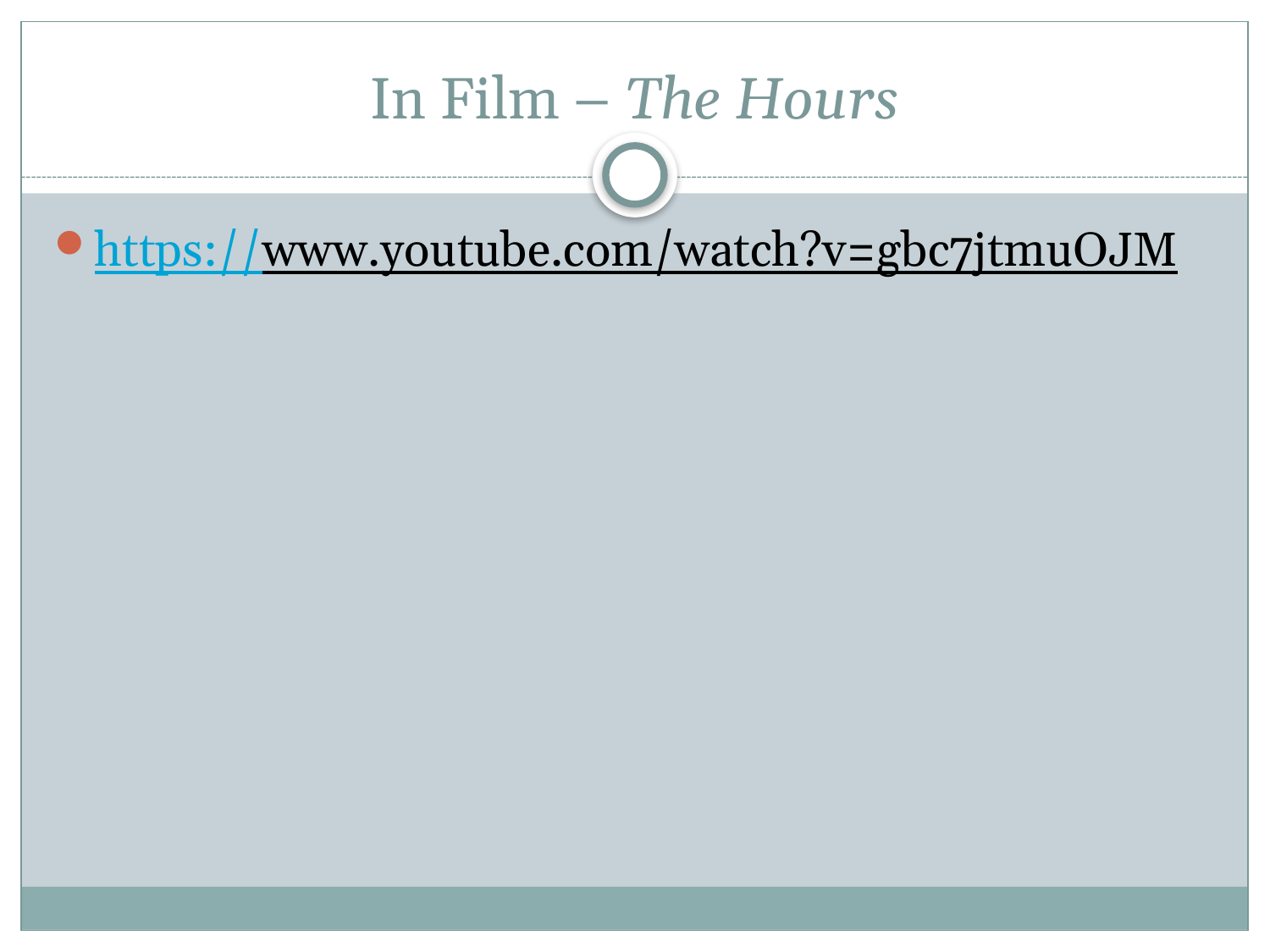

# In Film – The Hours
https://www.youtube.com/watch?v=gbc7jtmuOJM